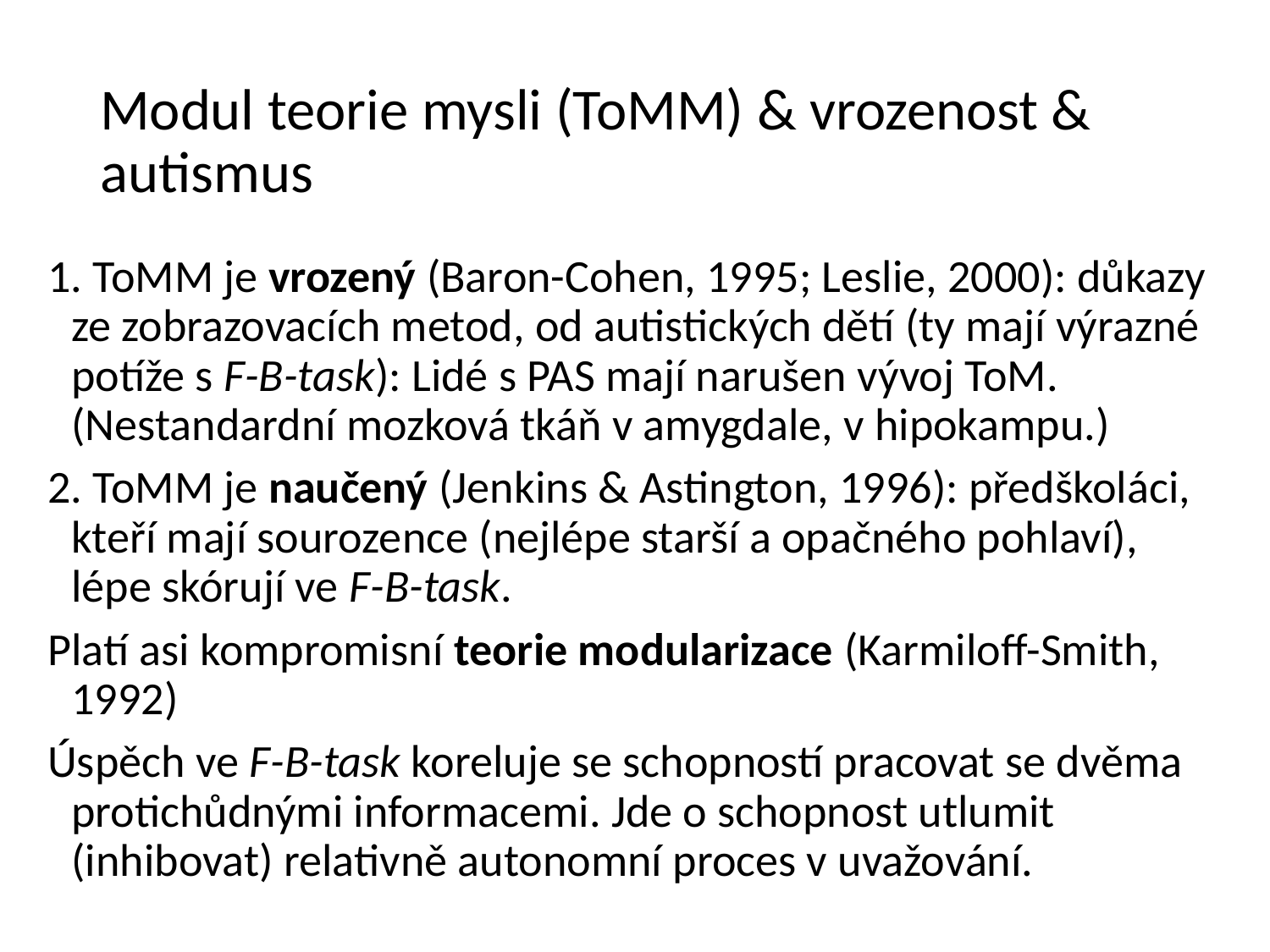

# Modul teorie mysli (ToMM) & vrozenost & autismus
1. ToMM je vrozený (Baron-Cohen, 1995; Leslie, 2000): důkazy ze zobrazovacích metod, od autistických dětí (ty mají výrazné potíže s F-B-task): Lidé s PAS mají narušen vývoj ToM. (Nestandardní mozková tkáň v amygdale, v hipokampu.)
2. ToMM je naučený (Jenkins & Astington, 1996): předškoláci, kteří mají sourozence (nejlépe starší a opačného pohlaví), lépe skórují ve F-B-task.
Platí asi kompromisní teorie modularizace (Karmiloff-Smith, 1992)
Úspěch ve F-B-task koreluje se schopností pracovat se dvěma protichůdnými informacemi. Jde o schopnost utlumit (inhibovat) relativně autonomní proces v uvažování.